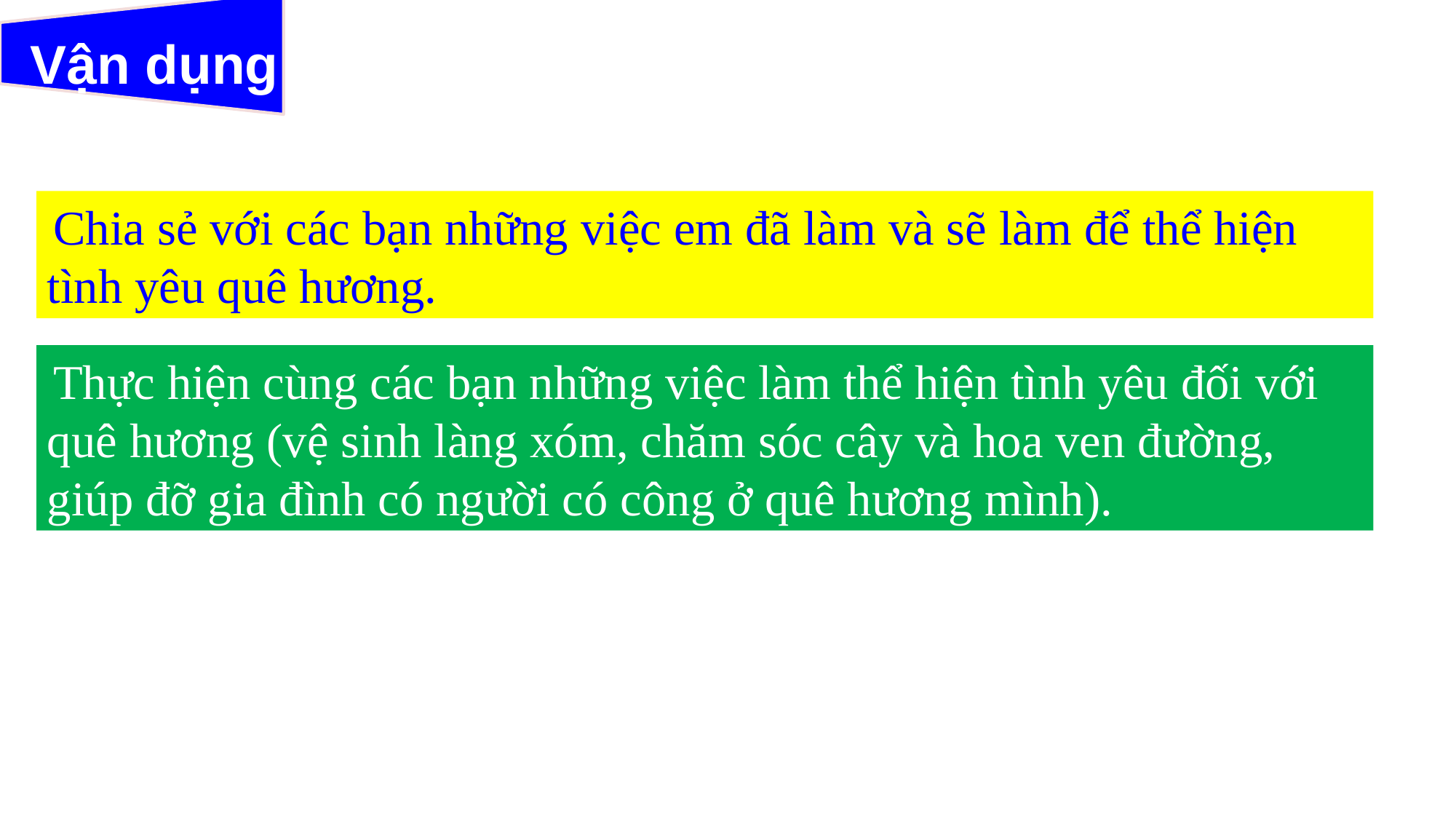

# Vận dụng
 Chia sẻ với các bạn những việc em đã làm và sẽ làm để thể hiện tình yêu quê hương.
 Thực hiện cùng các bạn những việc làm thể hiện tình yêu đối với quê hương (vệ sinh làng xóm, chăm sóc cây và hoa ven đường, giúp đỡ gia đình có người có công ở quê hương mình).